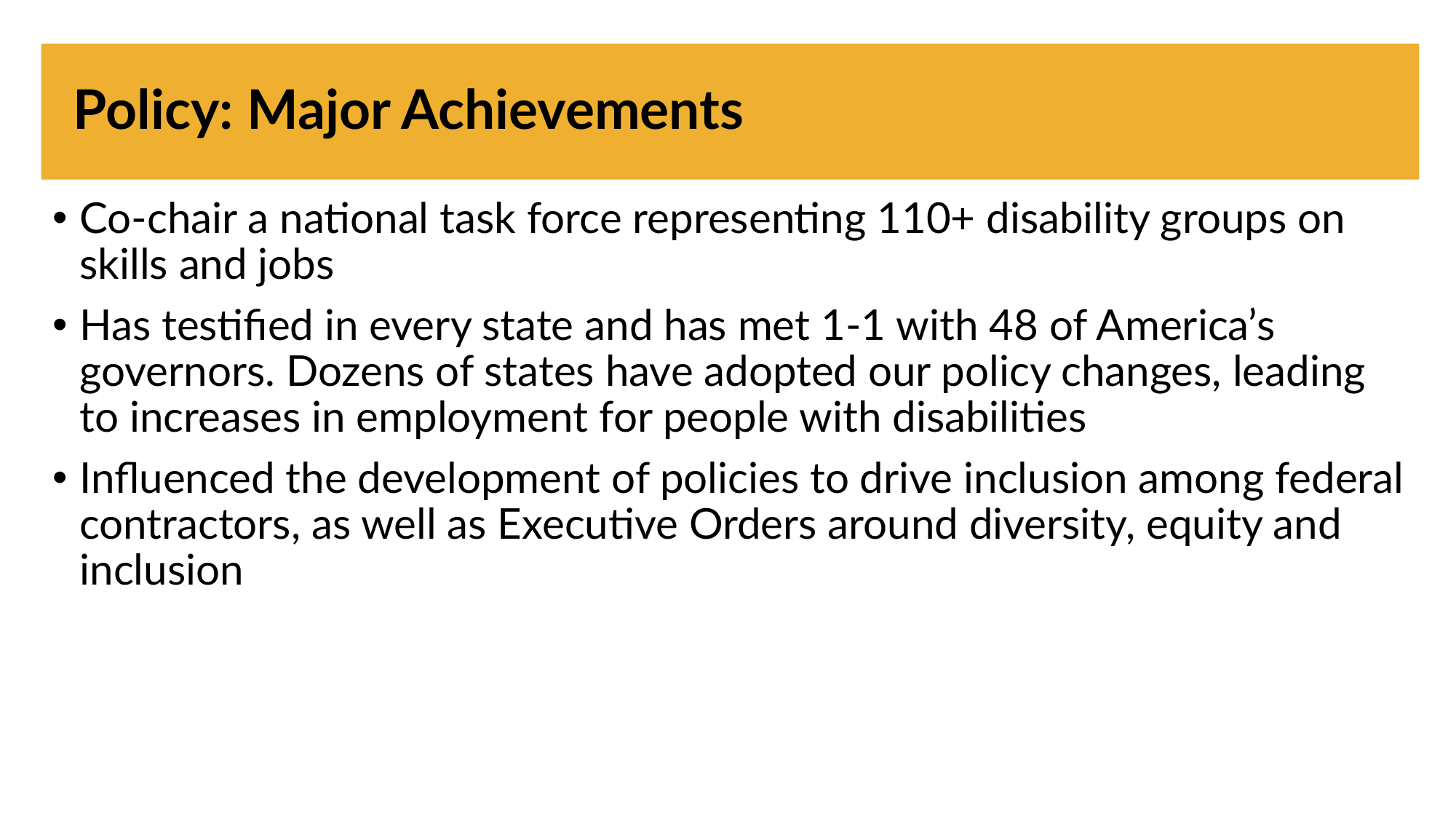

# Policy: Major Achievements
Co-chair a national task force representing 110+ disability groups on skills and jobs
Has testified in every state and has met 1-1 with 48 of America’s governors. Dozens of states have adopted our policy changes, leading to increases in employment for people with disabilities
Influenced the development of policies to drive inclusion among federal contractors, as well as Executive Orders around diversity, equity and inclusion